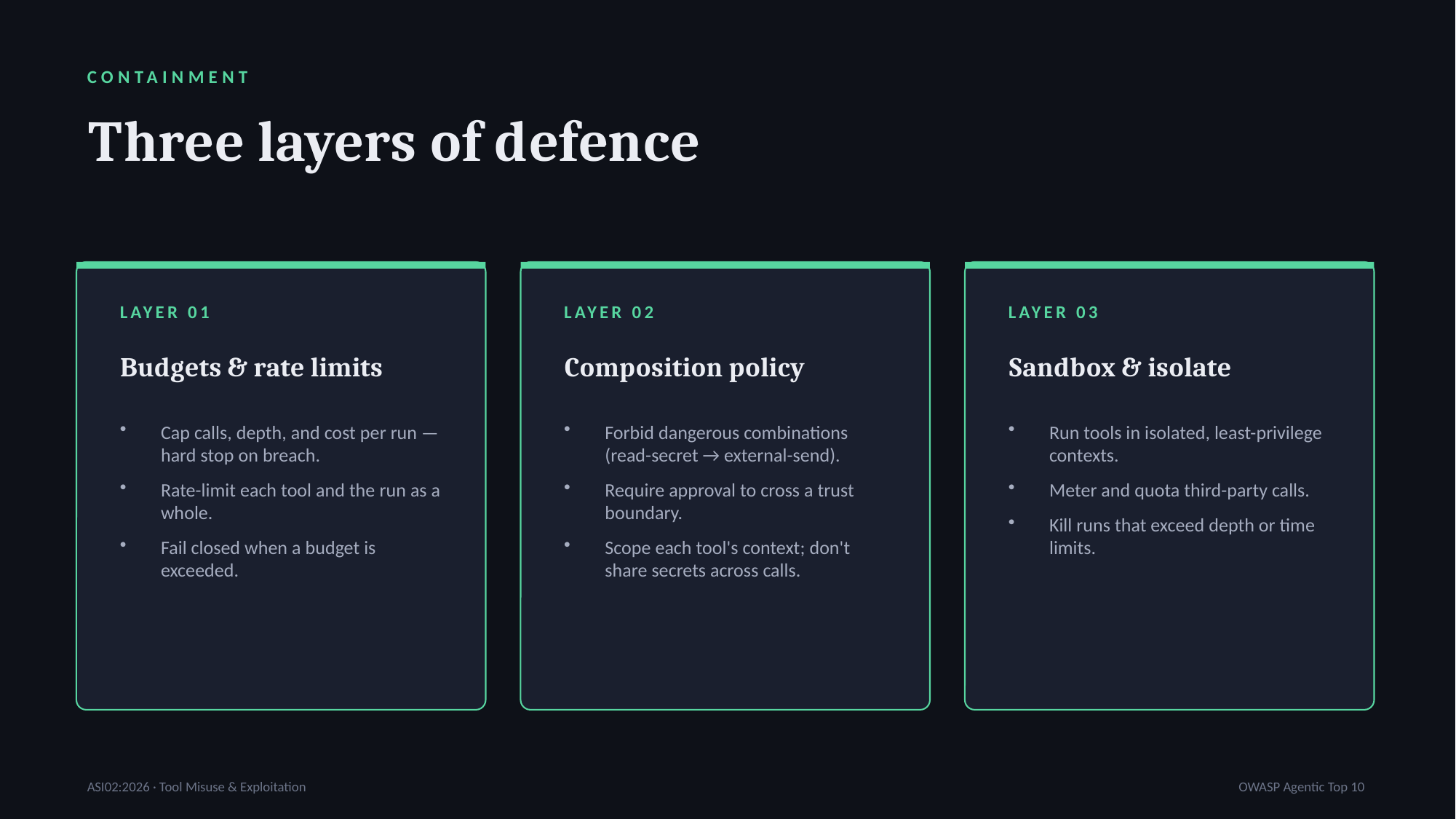

CONTAINMENT
Three layers of defence

LAYER 01
LAYER 02
LAYER 03
Budgets & rate limits
Composition policy
Sandbox & isolate
Cap calls, depth, and cost per run — hard stop on breach.
Rate-limit each tool and the run as a whole.
Fail closed when a budget is exceeded.
Forbid dangerous combinations (read-secret → external-send).
Require approval to cross a trust boundary.
Scope each tool's context; don't share secrets across calls.
Run tools in isolated, least-privilege contexts.
Meter and quota third-party calls.
Kill runs that exceed depth or time limits.
ASI02:2026 · Tool Misuse & Exploitation
OWASP Agentic Top 10